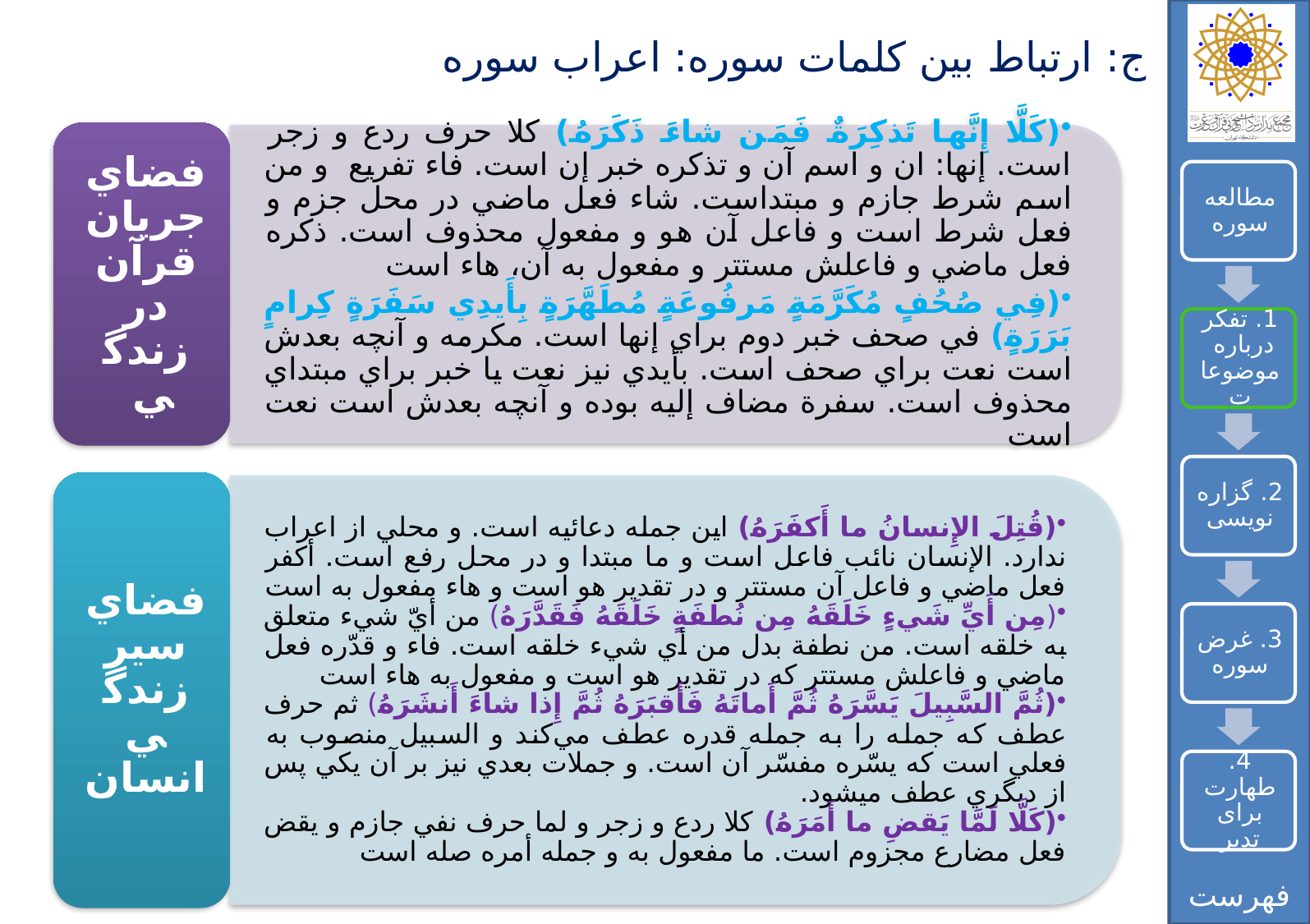

# ج: ارتباط بین کلمات سوره: اعراب سوره
(كَلَّا إِنَّها تَذكِرَةٌ فَمَن شاءَ ذَكَرَهُ) كلا حرف ردع و زجر است. إنها: ان و اسم آن و تذكره خبر إن است. فاء تفريع  و من اسم شرط جازم و مبتداست. شاء فعل ماضي در محل جزم و فعل شرط است و فاعل آن هو و مفعول محذوف است. ذكره فعل ماضي و فاعلش مستتر و مفعول به آن، هاء است
(فِي صُحُفٍ مُكَرَّمَةٍ مَرفُوعَةٍ مُطَهَّرَةٍ بِأَيدِي سَفَرَةٍ كِرامٍ بَرَرَةٍ) في صحف خبر دوم براي إنها است. مكرمه و آنچه بعدش است نعت‏ براي صحف است. بأيدي نيز نعت يا خبر براي مبتداي محذوف است. سفرة مضاف إليه بوده و آنچه بعدش است نعت است
فضاي جريان قرآن در زندگي
(قُتِلَ الإِنسانُ ما أَكفَرَهُ) اين جمله دعائيه است. و محلي از اعراب ندارد. الإنسان نائب فاعل است و ما مبتدا و در محل رفع است. أكفر فعل ماضي و فاعل آن مستتر و در تقدير هو است و هاء مفعول به است
(مِن أَيِّ شَي‏ءٍ خَلَقَهُ مِن نُطفَةٍ خَلَقَهُ فَقَدَّرَهُ) من أيّ شي‏ء متعلق به خلقه است. من نطفة بدل من أي شي‏ء خلقه است. فاء و قدّره فعل ماضي و فاعلش مستتر که در تقدير هو است و مفعول به هاء است
(ثُمَّ السَّبِيلَ يَسَّرَهُ ثُمَّ أَماتَهُ فَأَقبَرَهُ ثُمَّ إِذا شاءَ أَنشَرَهُ) ثم حرف عطف كه جمله را به جمله قدره عطف مي‌كند و السبيل منصوب به فعلي است كه يسّره مفسّر آن است. و جملات بعدي نيز بر آن يكي پس از ديگري عطف ميشود.
(كَلَّا لَمَّا يَقضِ ما أَمَرَهُ) کلا ردع و زجر و لما حرف نفي جازم و يقض فعل مضارع مجزوم است. ما مفعول به و جمله أمره صله است
فضاي سير زندگي انسان
مطالعه سوره

1. تفکر درباره
موضوعات

2. گزاره نویسی

3. غرض سوره

4. طهارت برای تدبر